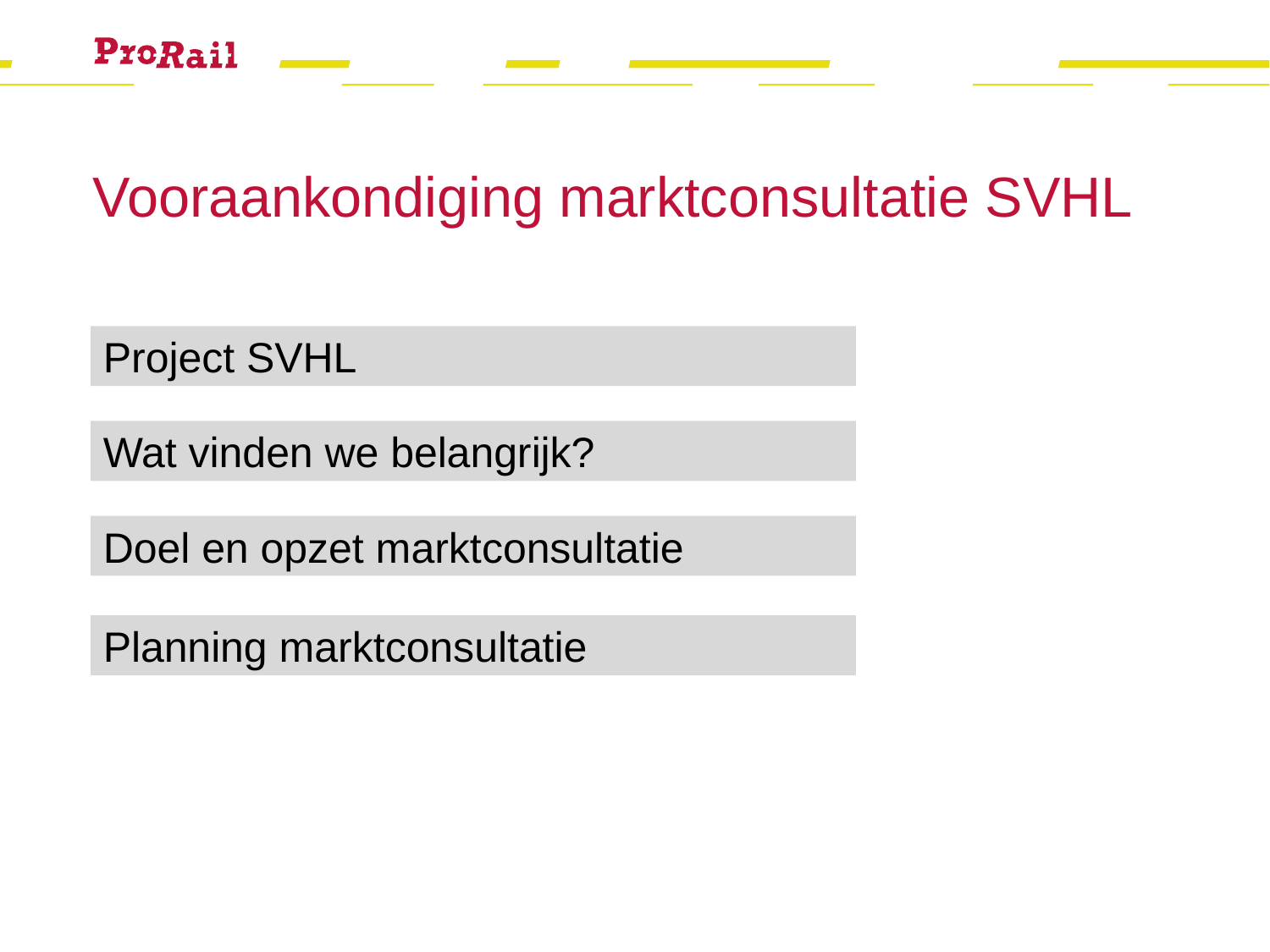

Vooraankondiging marktconsultatie SVHL

Project SVHL
Wat vinden we belangrijk?
Doel en opzet marktconsultatie
Planning marktconsultatie